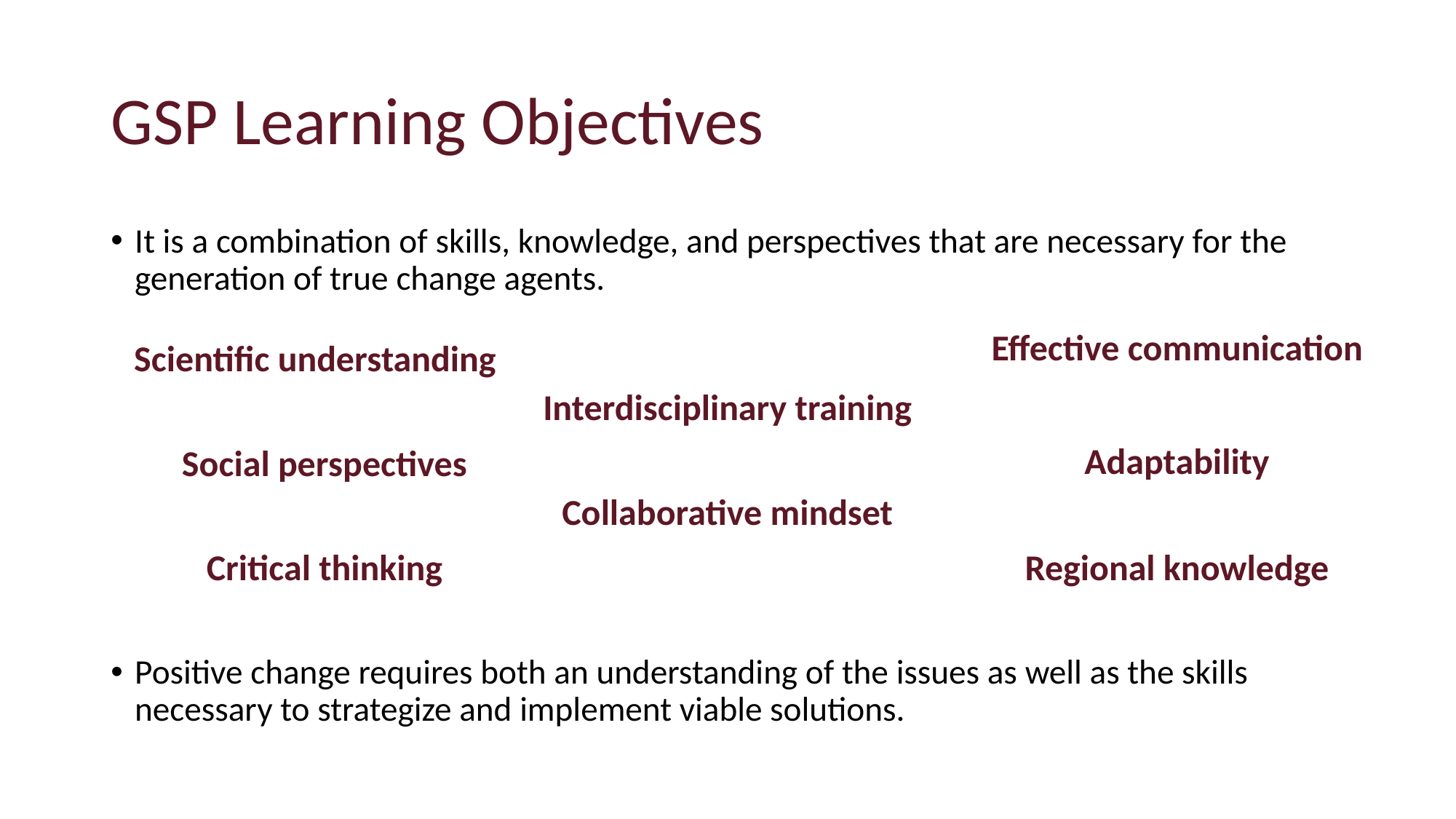

# GSP Learning Objectives
It is a combination of skills, knowledge, and perspectives that are necessary for the generation of true change agents.

Positive change requires both an understanding of the issues as well as the skills necessary to strategize and implement viable solutions.

Effective communication
Scientific understanding
Interdisciplinary training
Adaptability
Social perspectives
Collaborative mindset
Regional knowledge
Critical thinking